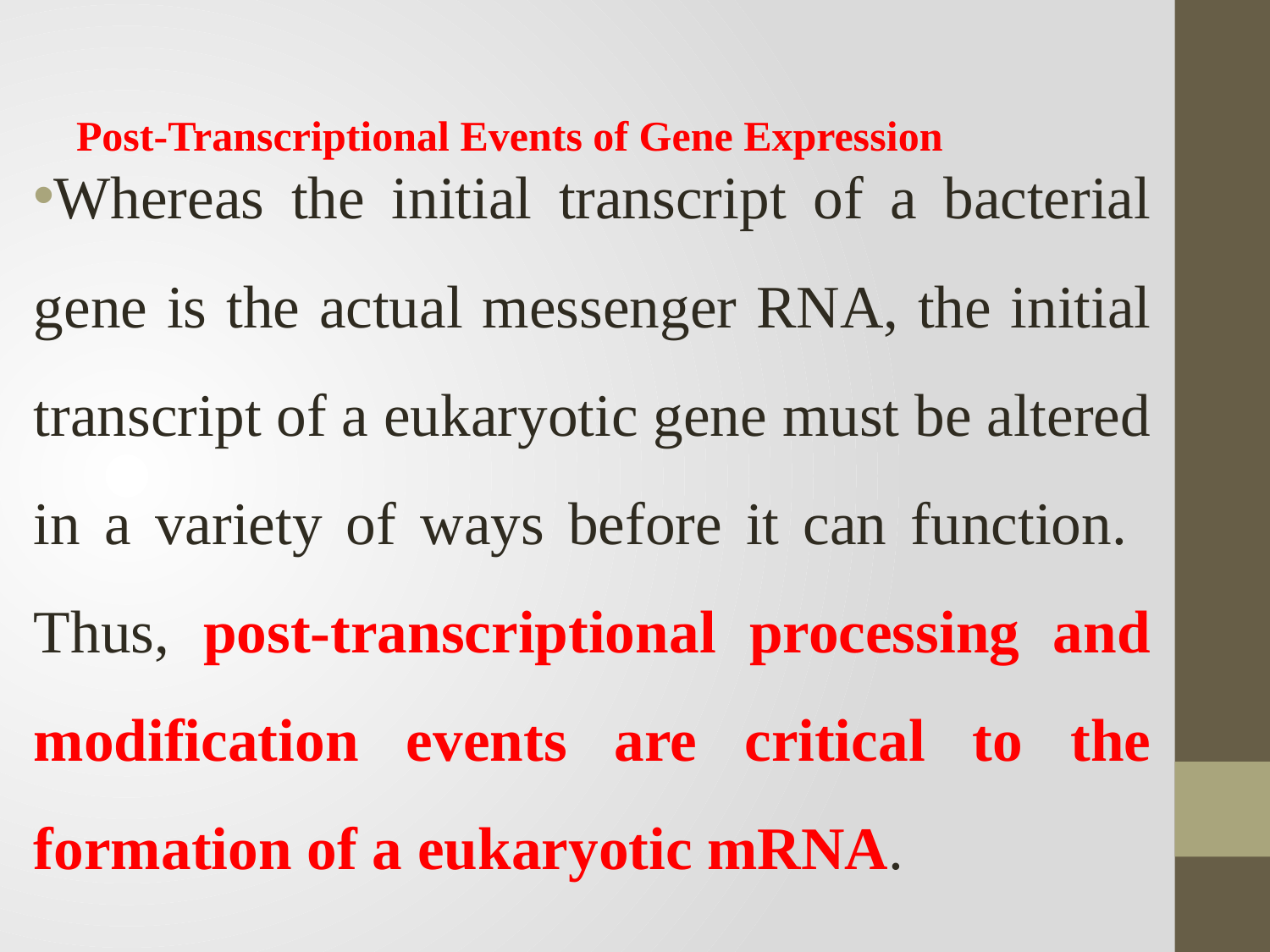

# Post-Transcriptional Events of Gene Expression
Whereas the initial transcript of a bacterial gene is the actual messenger RNA, the initial transcript of a eukaryotic gene must be altered in a variety of ways before it can function.  Thus, post-transcriptional processing and modification events are critical to the formation of a eukaryotic mRNA.